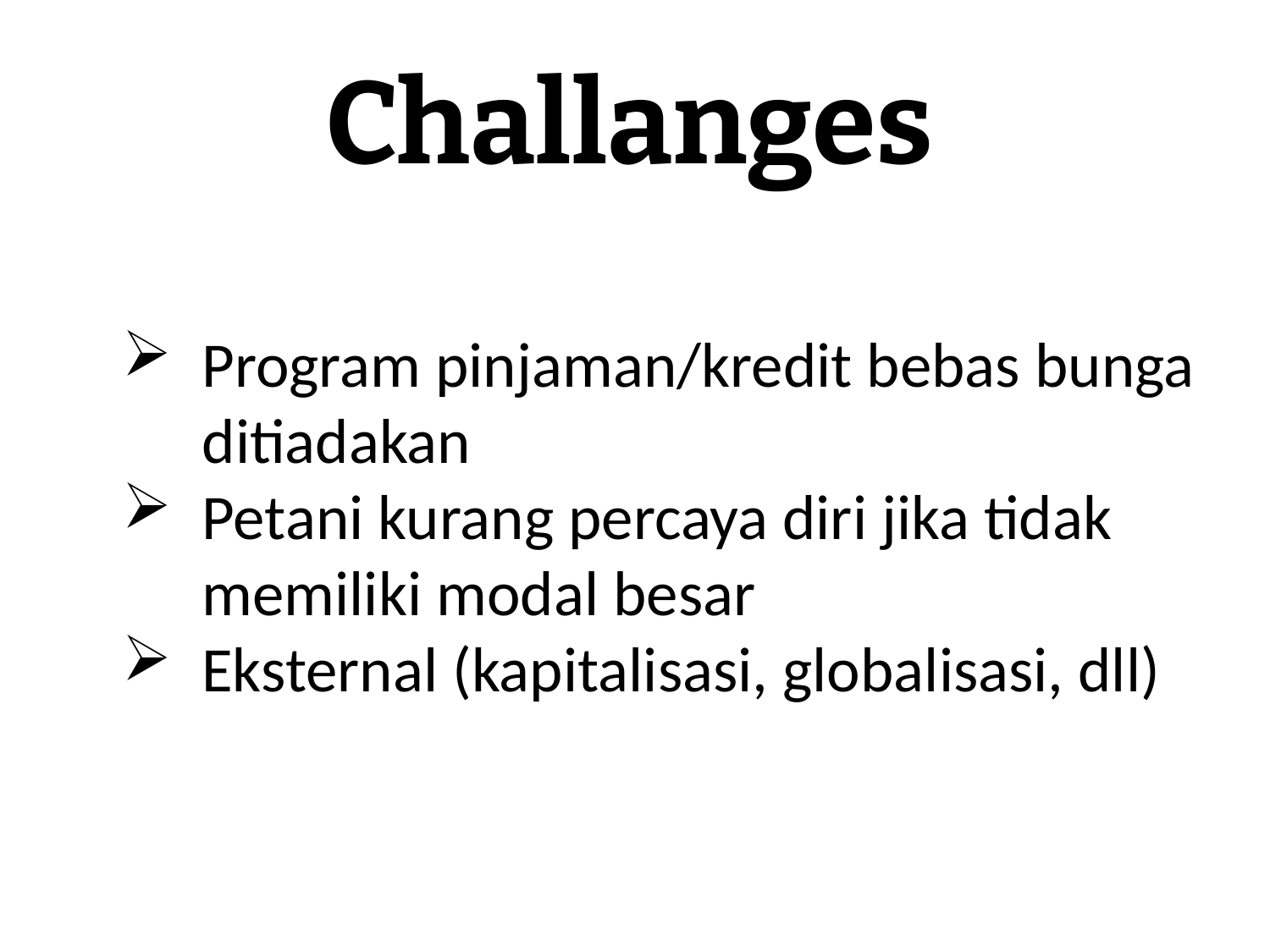

# Challanges
Program pinjaman/kredit bebas bunga ditiadakan
Petani kurang percaya diri jika tidak memiliki modal besar
Eksternal (kapitalisasi, globalisasi, dll)